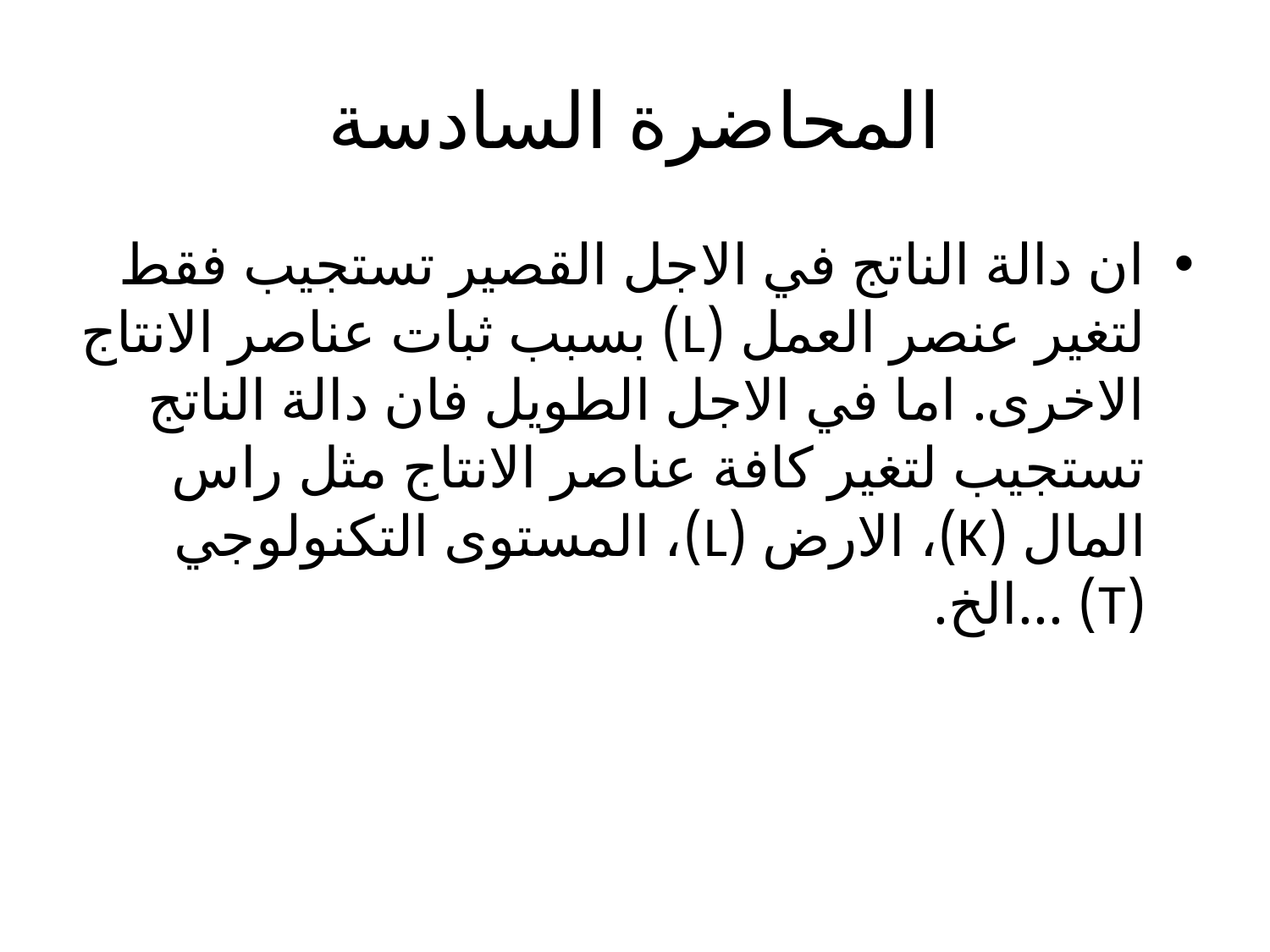

# المحاضرة السادسة
ان دالة الناتج في الاجل القصير تستجيب فقط لتغير عنصر العمل (L) بسبب ثبات عناصر الانتاج الاخرى. اما في الاجل الطويل فان دالة الناتج تستجيب لتغير كافة عناصر الانتاج مثل راس المال (K)، الارض (L)، المستوى التكنولوجي (T) ...الخ.